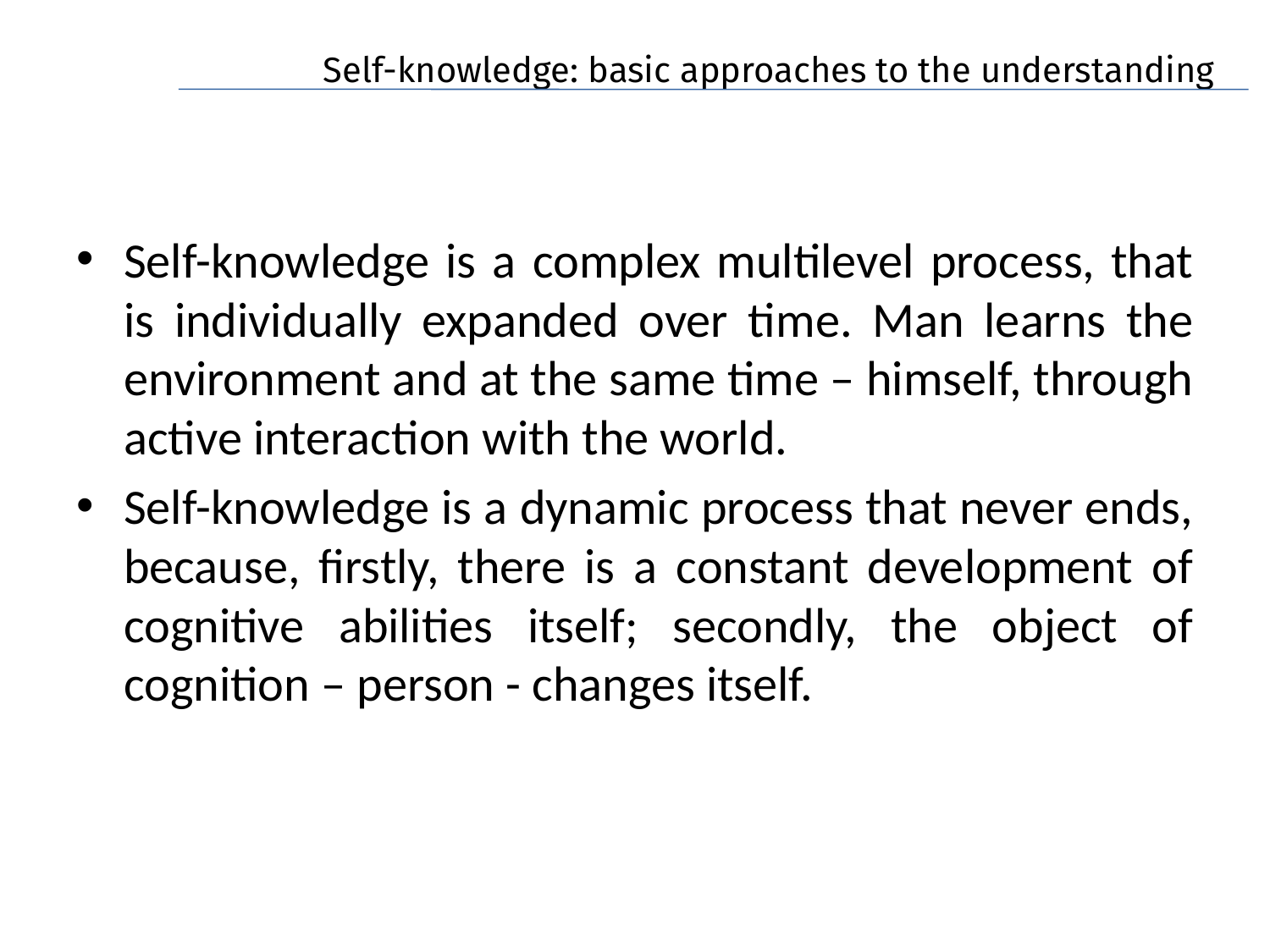

# Self-knowledge: basic approaches to the understanding

Self-knowledge is a complex multilevel process, that is individually expanded over time. Man learns the environment and at the same time – himself, through active interaction with the world.
Self-knowledge is a dynamic process that never ends, because, firstly, there is a constant development of cognitive abilities itself; secondly, the object of cognition – person - changes itself.